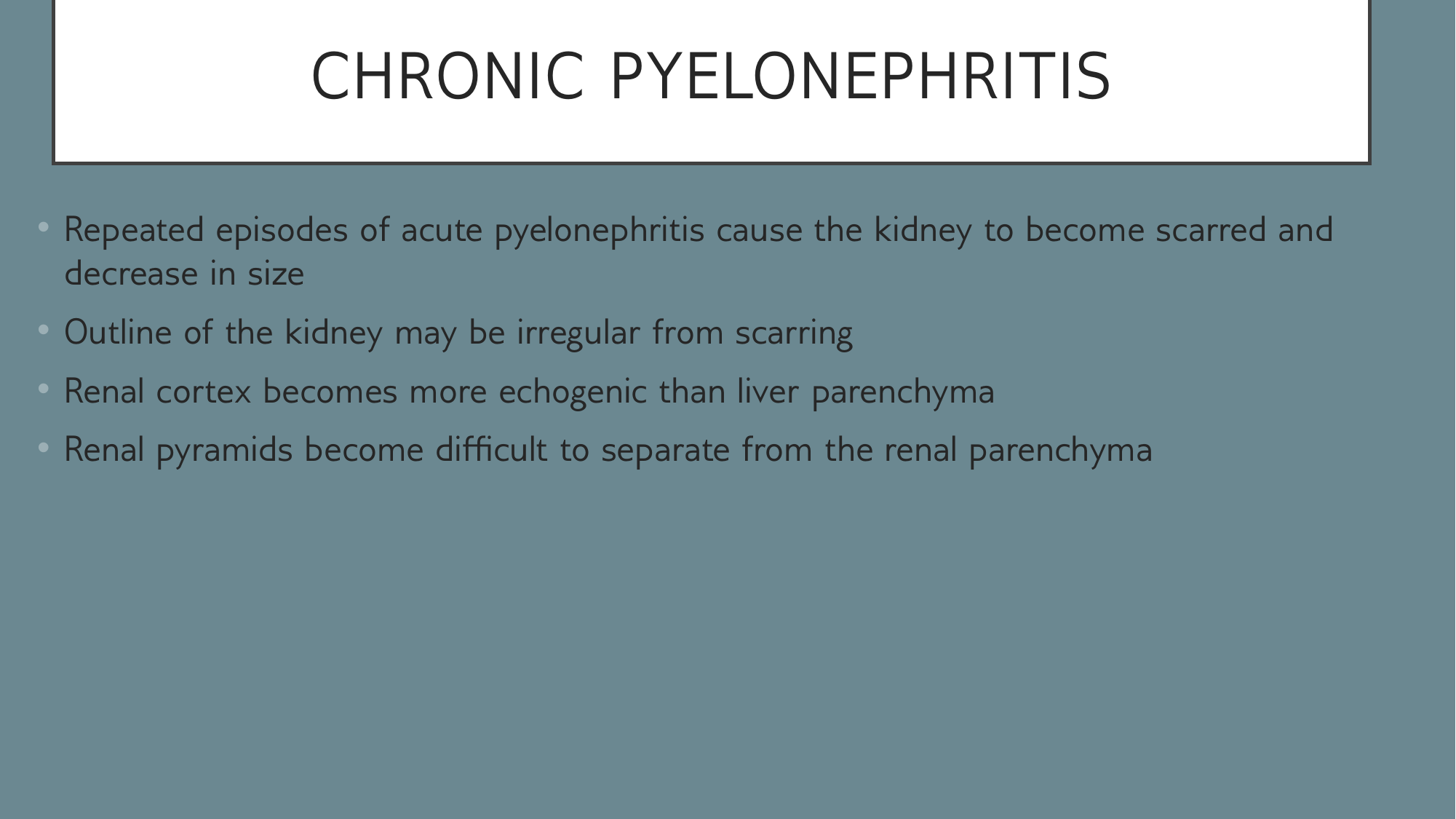

# Chronic pyelonephritis
Repeated episodes of acute pyelonephritis cause the kidney to become scarred and decrease in size
Outline of the kidney may be irregular from scarring
Renal cortex becomes more echogenic than liver parenchyma
Renal pyramids become difficult to separate from the renal parenchyma